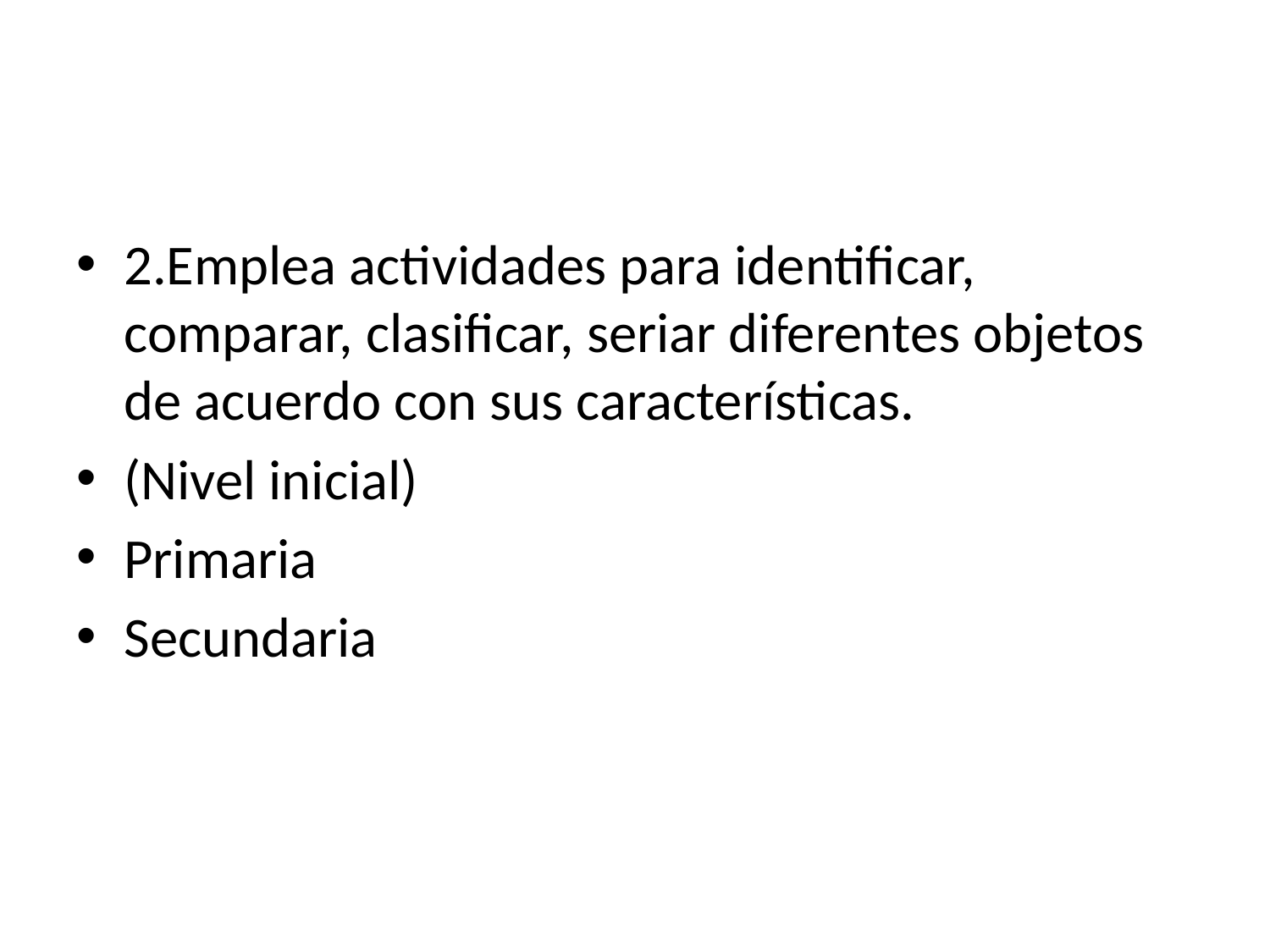

#
2.Emplea actividades para identificar, comparar, clasificar, seriar diferentes objetos de acuerdo con sus características.
(Nivel inicial)
Primaria
Secundaria